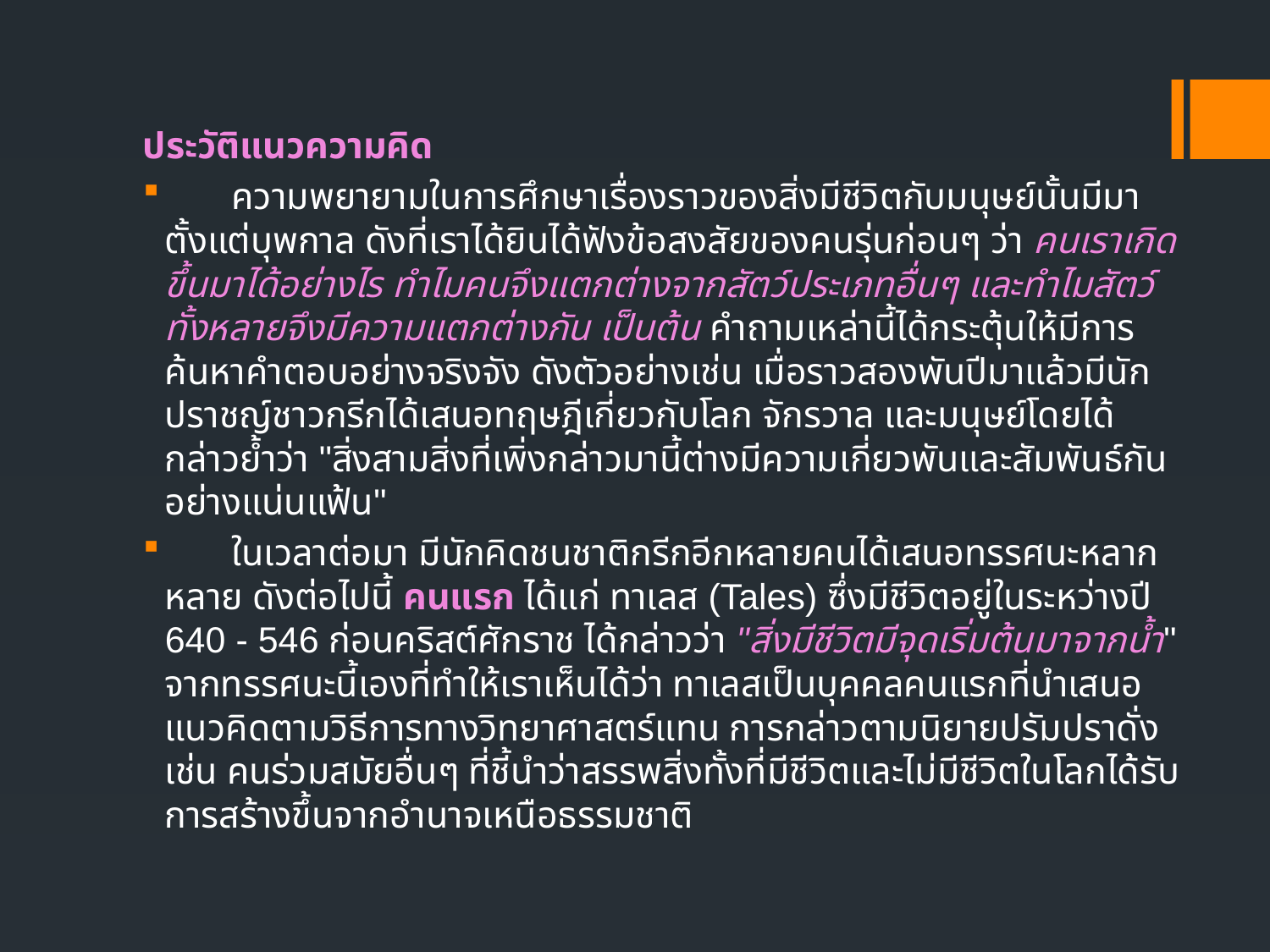

ประวัติแนวความคิด
       ความพยายามในการศึกษาเรื่องราวของสิ่งมีชีวิตกับมนุษย์นั้นมีมาตั้งแต่บุพกาล ดังที่เราได้ยินได้ฟังข้อสงสัยของคนรุ่นก่อนๆ ว่า คนเราเกิดขึ้นมาได้อย่างไร ทำไมคนจึงแตกต่างจากสัตว์ประเภทอื่นๆ และทำไมสัตว์ทั้งหลายจึงมีความแตกต่างกัน เป็นต้น คำถามเหล่านี้ได้กระตุ้นให้มีการค้นหาคำตอบอย่างจริงจัง ดังตัวอย่างเช่น เมื่อราวสองพันปีมาแล้วมีนักปราชญ์ชาวกรีกได้เสนอทฤษฎีเกี่ยวกับโลก จักรวาล และมนุษย์โดยได้กล่าวย้ำว่า "สิ่งสามสิ่งที่เพิ่งกล่าวมานี้ต่างมีความเกี่ยวพันและสัมพันธ์กันอย่างแน่นแฟ้น"
       ในเวลาต่อมา มีนักคิดชนชาติกรีกอีกหลายคนได้เสนอทรรศนะหลากหลาย ดังต่อไปนี้ คนแรก ได้แก่ ทาเลส (Tales) ซึ่งมีชีวิตอยู่ในระหว่างปี 640 - 546 ก่อนคริสต์ศักราช ได้กล่าวว่า "สิ่งมีชีวิตมีจุดเริ่มต้นมาจากน้ำ" จากทรรศนะนี้เองที่ทำให้เราเห็นได้ว่า ทาเลสเป็นบุคคลคนแรกที่นำเสนอแนวคิดตามวิธีการทางวิทยาศาสตร์แทน การกล่าวตามนิยายปรัมปราดั่ง เช่น คนร่วมสมัยอื่นๆ ที่ชี้นำว่าสรรพสิ่งทั้งที่มีชีวิตและไม่มีชีวิตในโลกได้รับการสร้างขึ้นจากอำนาจเหนือธรรมชาติ